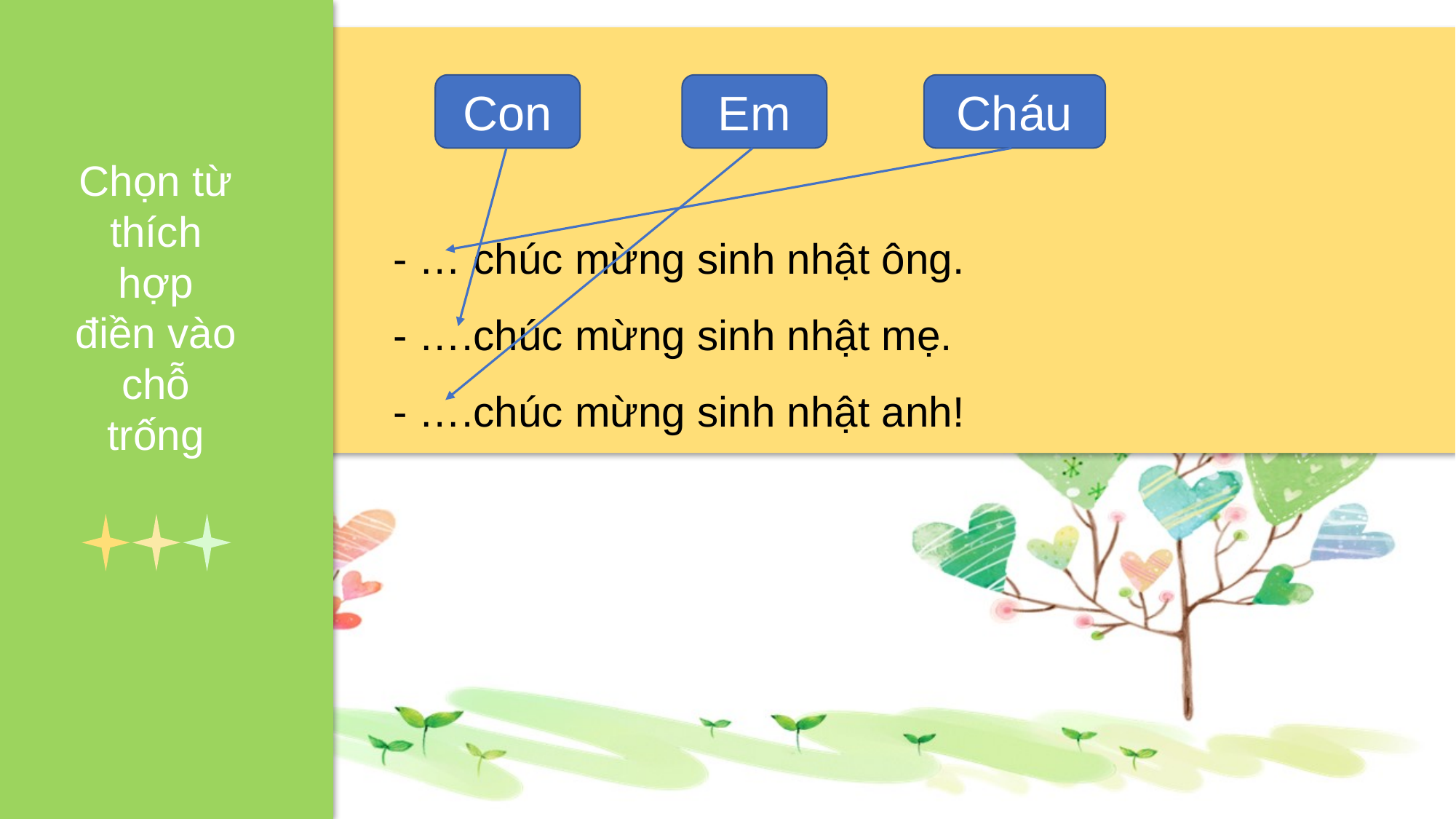

Con
Em
Cháu
Chọn từ thích hợp điền vào chỗ trống
- … chúc mừng sinh nhật ông.
- ….chúc mừng sinh nhật mẹ.
- ….chúc mừng sinh nhật anh!